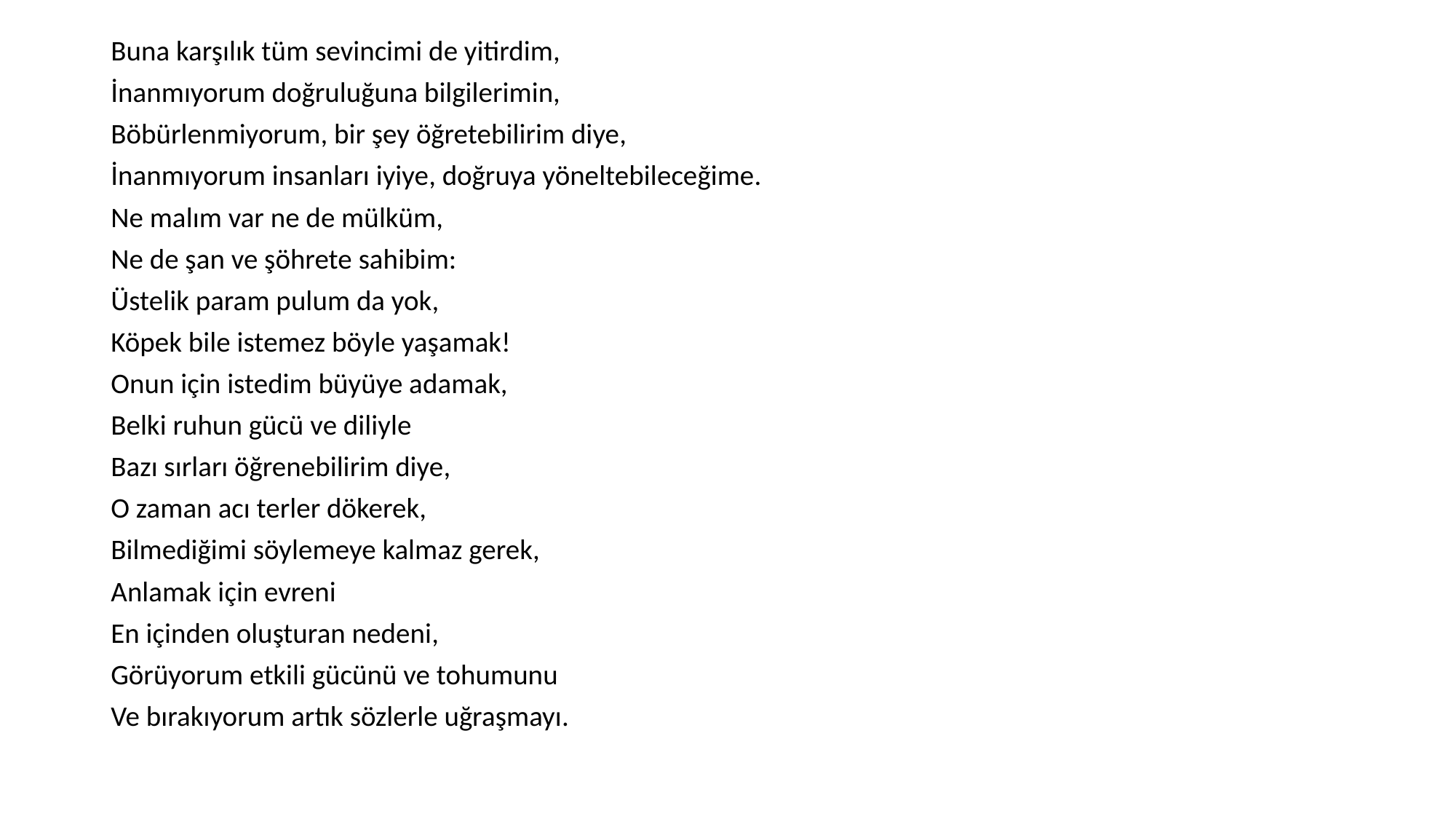

Buna karşılık tüm sevincimi de yitirdim,
İnanmıyorum doğruluğuna bilgilerimin,
Böbürlenmiyorum, bir şey öğretebilirim diye,
İnanmıyorum insanları iyiye, doğruya yöneltebileceğime.
Ne malım var ne de mülküm,
Ne de şan ve şöhrete sahibim:
Üstelik param pulum da yok,
Köpek bile istemez böyle yaşamak!
Onun için istedim büyüye adamak,
Belki ruhun gücü ve diliyle
Bazı sırları öğrenebilirim diye,
O zaman acı terler dökerek,
Bilmediğimi söylemeye kalmaz gerek,
Anlamak için evreni
En içinden oluşturan nedeni,
Görüyorum etkili gücünü ve tohumunu
Ve bırakıyorum artık sözlerle uğraşmayı.